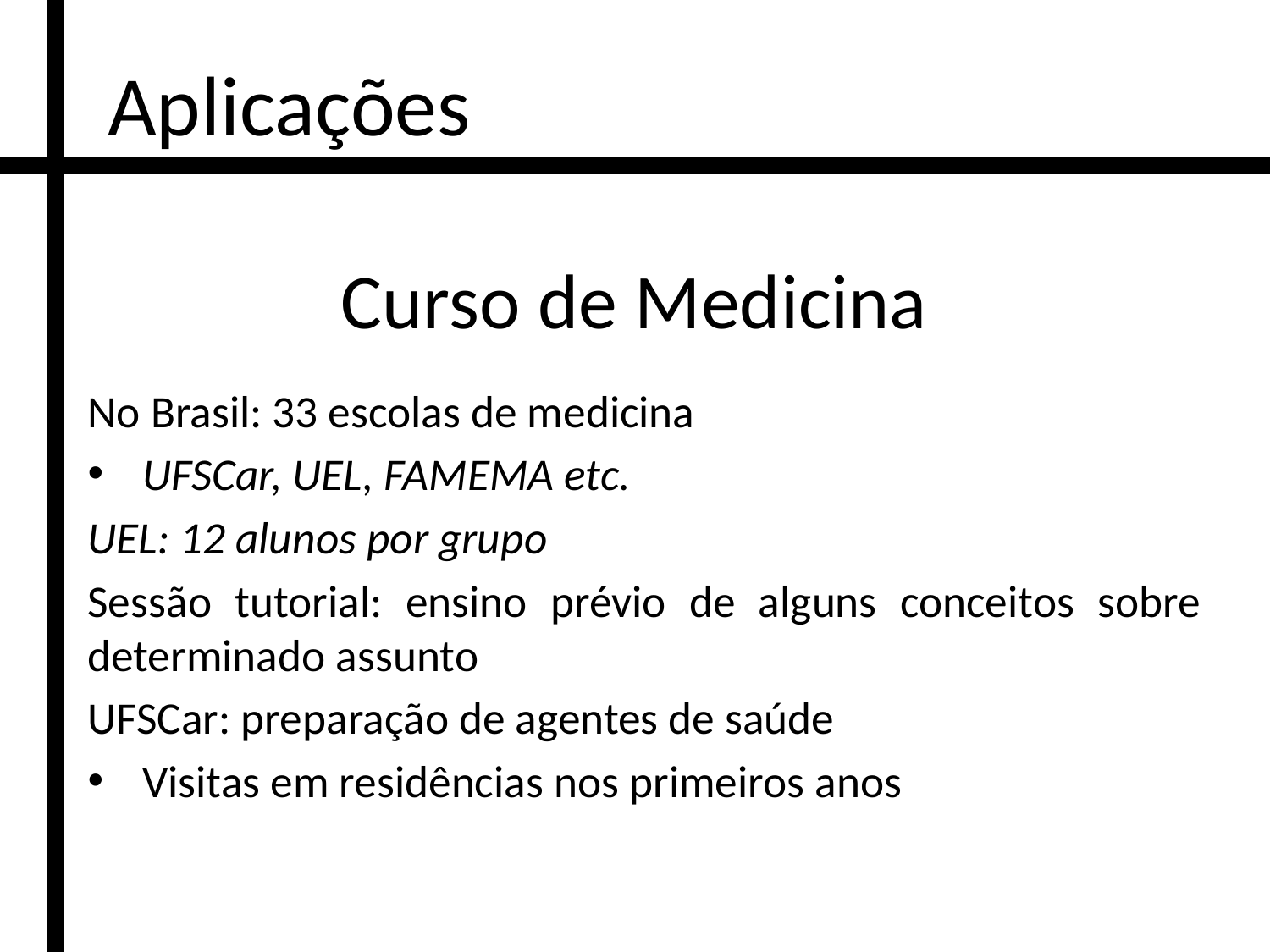

Aplicações
# Curso de Medicina
No Brasil: 33 escolas de medicina
UFSCar, UEL, FAMEMA etc.
UEL: 12 alunos por grupo
Sessão tutorial: ensino prévio de alguns conceitos sobre determinado assunto
UFSCar: preparação de agentes de saúde
Visitas em residências nos primeiros anos